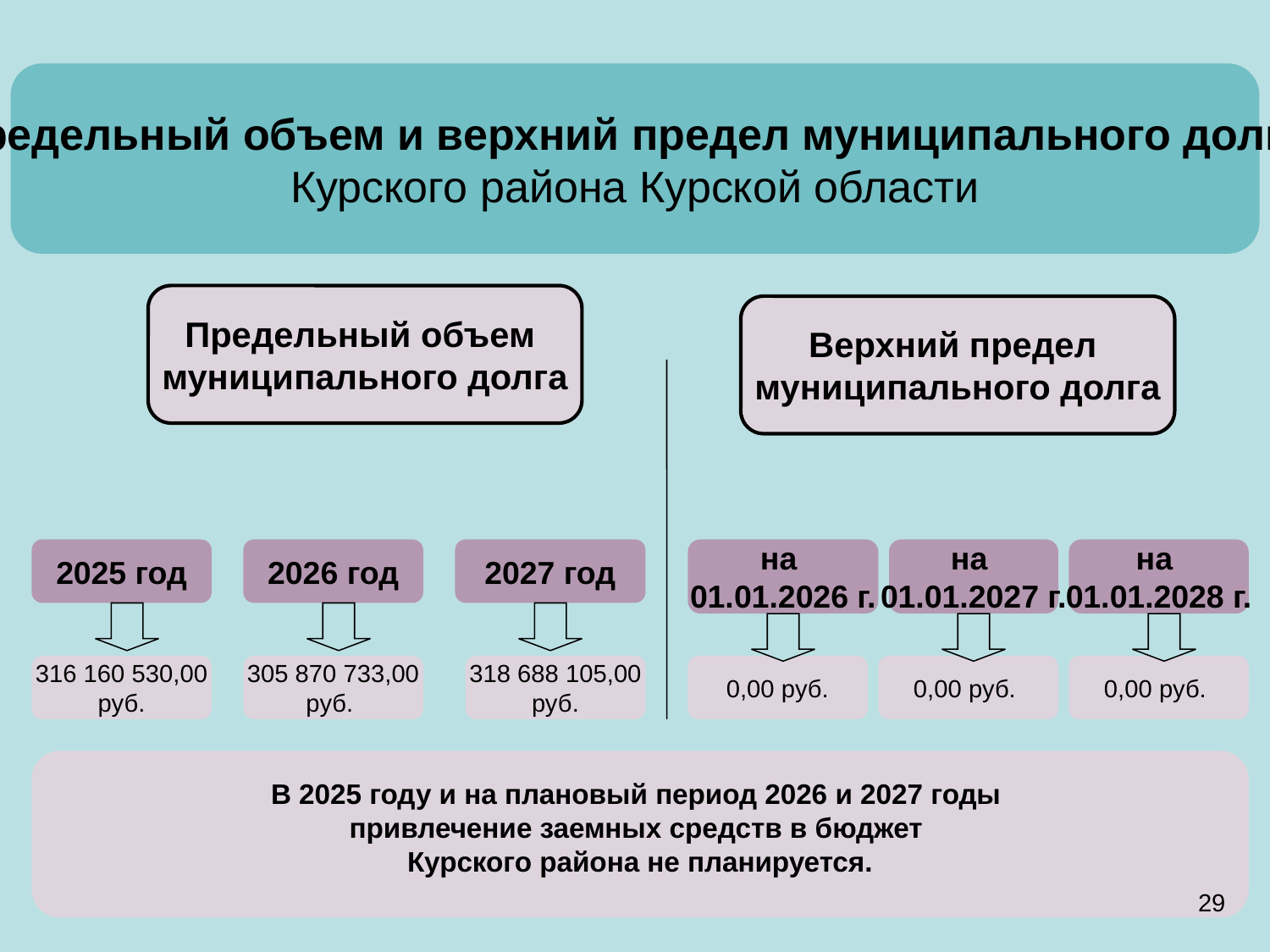

Предельный объем и верхний предел муниципального долга
Курского района Курской области

Предельный объем
муниципального долга
Верхний предел
муниципального долга

2025 год
2026 год
2027 год
на
01.01.2026 г.
на
01.01.2027 г.
на
01.01.2028 г.

316 160 530,00
руб.
305 870 733,00
руб.
318 688 105,00
руб.
0,00 руб.
0,00 руб.
0,00 руб.

В 2025 году и на плановый период 2026 и 2027 годы
привлечение заемных средств в бюджет
Курского района не планируется.

29